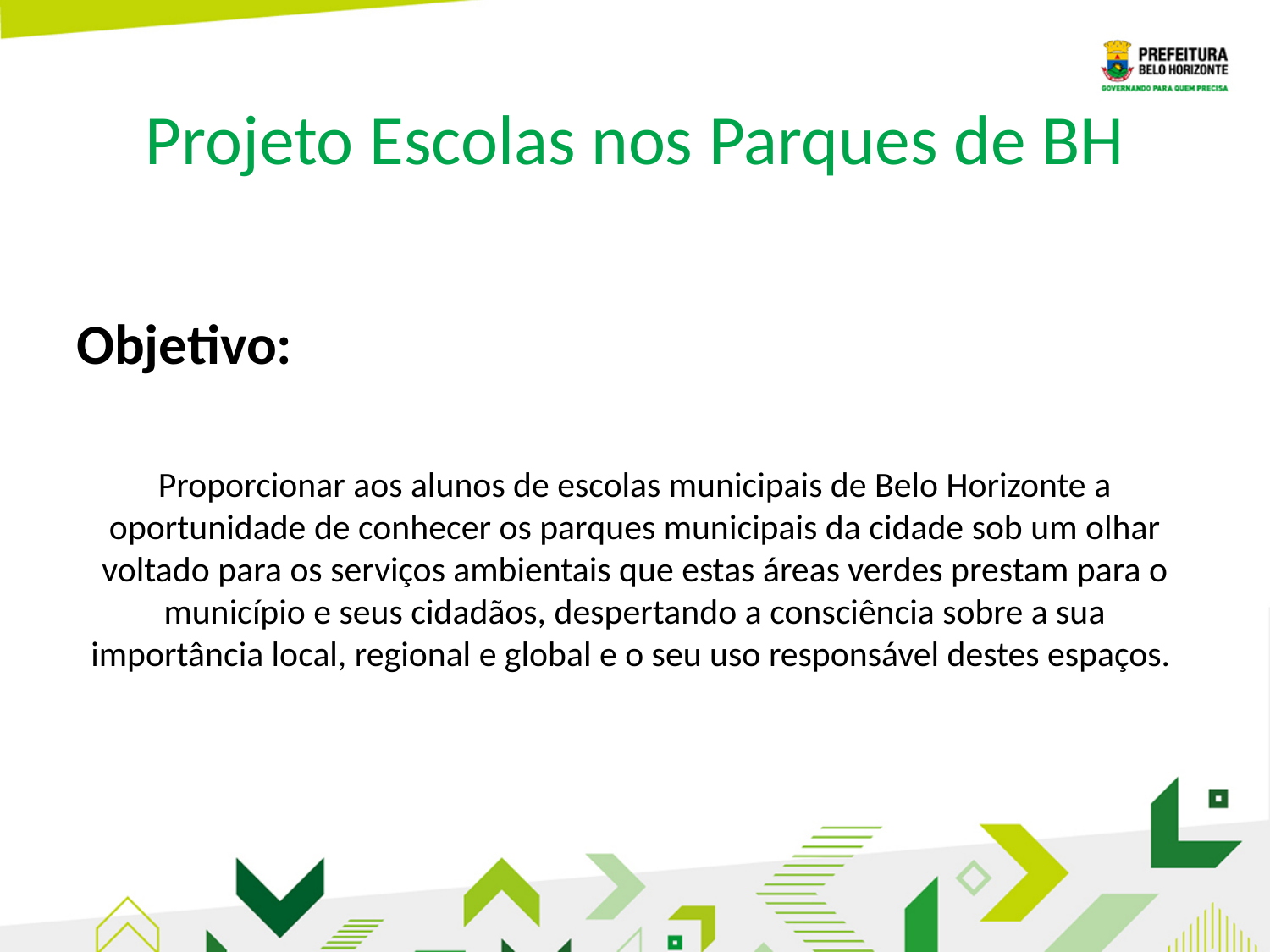

# Projeto Escolas nos Parques de BH

Objetivo:

Proporcionar aos alunos de escolas municipais de Belo Horizonte a oportunidade de conhecer os parques municipais da cidade sob um olhar voltado para os serviços ambientais que estas áreas verdes prestam para o município e seus cidadãos, despertando a consciência sobre a sua importância local, regional e global e o seu uso responsável destes espaços.